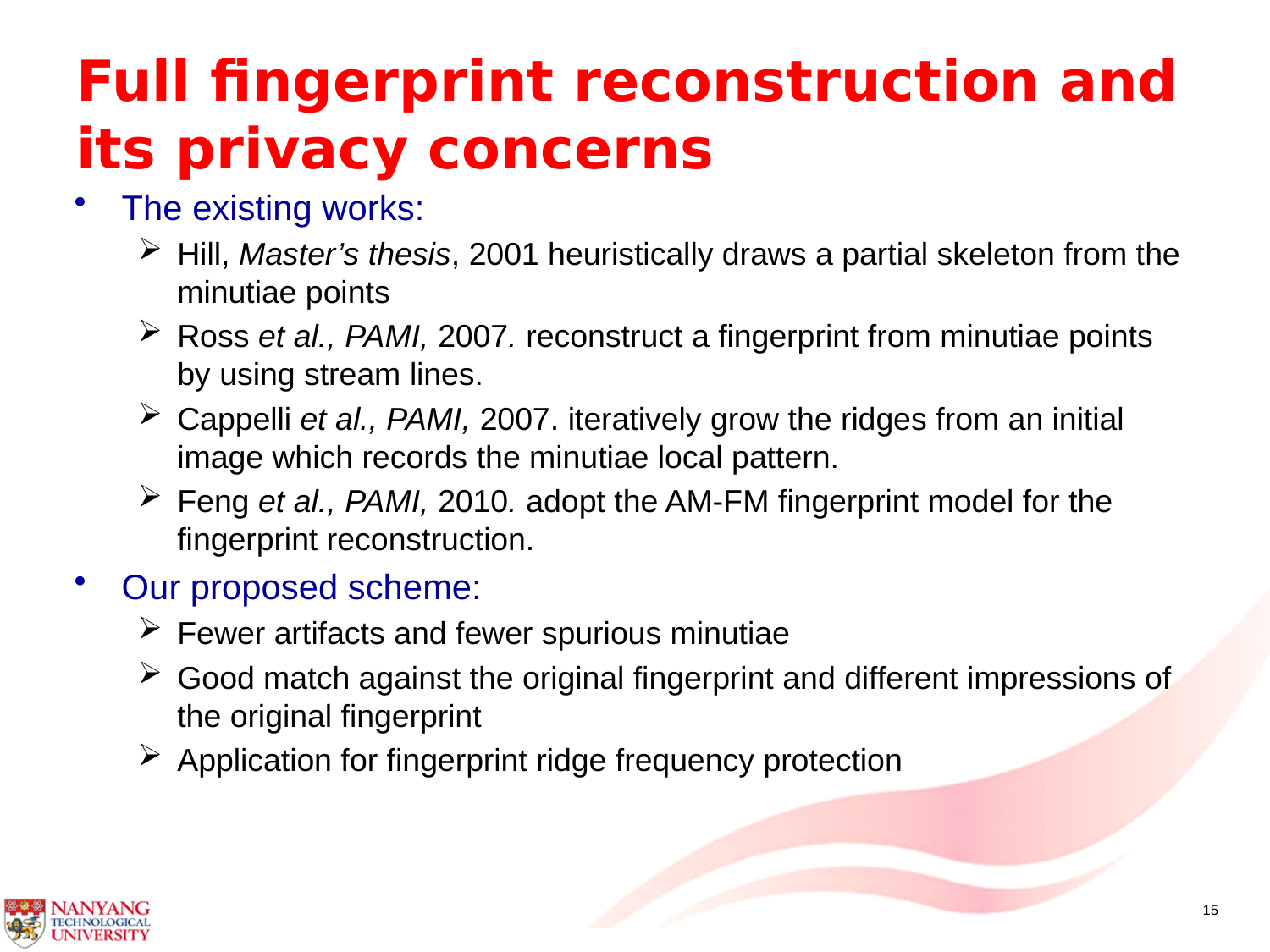

# Full fingerprint reconstruction and its privacy concerns
The existing works:
Hill, Master’s thesis, 2001 heuristically draws a partial skeleton from the minutiae points
Ross et al., PAMI, 2007. reconstruct a fingerprint from minutiae points by using stream lines.
Cappelli et al., PAMI, 2007. iteratively grow the ridges from an initial image which records the minutiae local pattern.
Feng et al., PAMI, 2010. adopt the AM-FM fingerprint model for the fingerprint reconstruction.
Our proposed scheme:
Fewer artifacts and fewer spurious minutiae
Good match against the original fingerprint and different impressions of the original fingerprint
Application for fingerprint ridge frequency protection